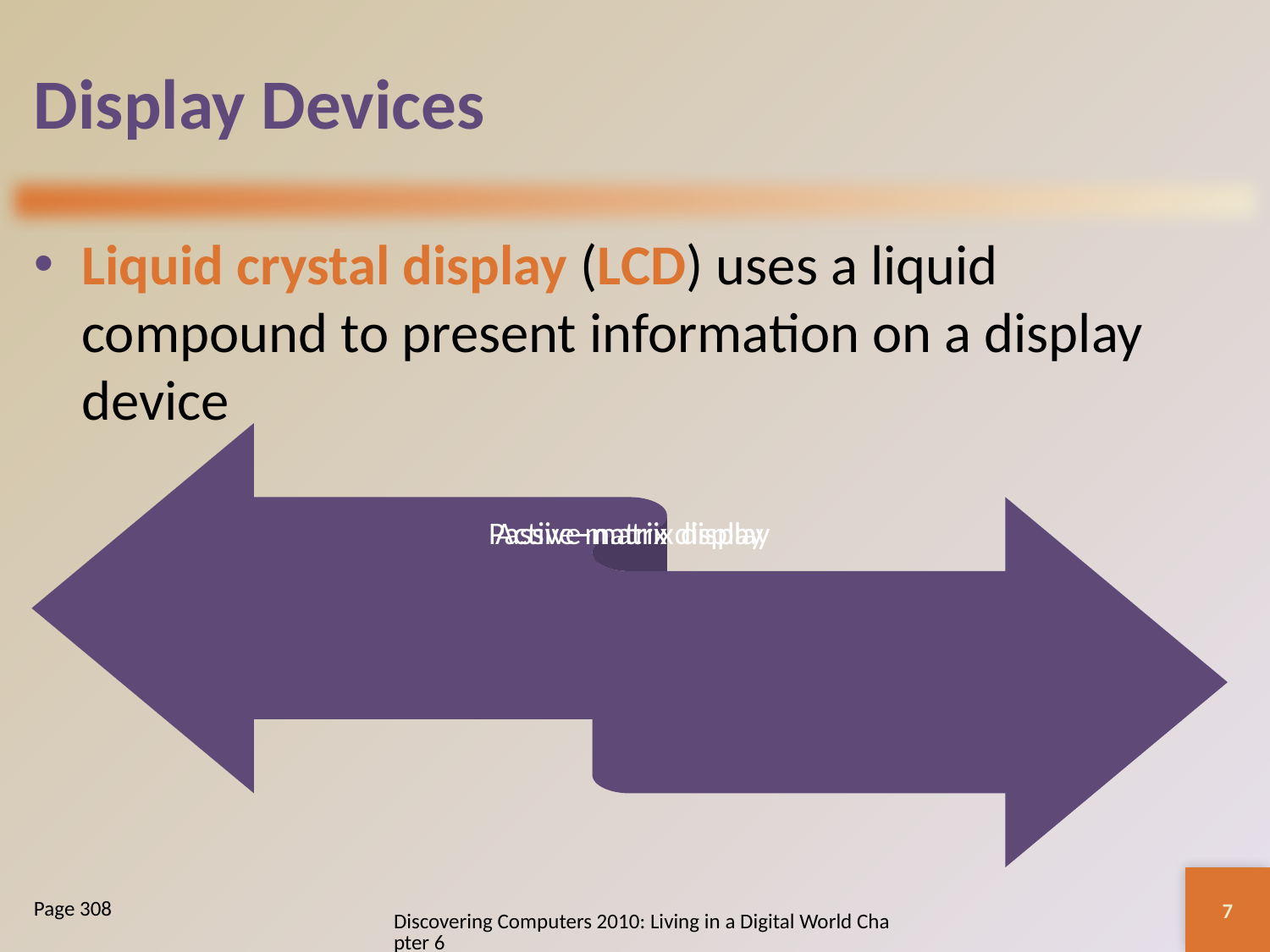

# Display Devices
Liquid crystal display (LCD) uses a liquid compound to present information on a display device
Active-matrix display
7
Page 308
Discovering Computers 2010: Living in a Digital World Chapter 6